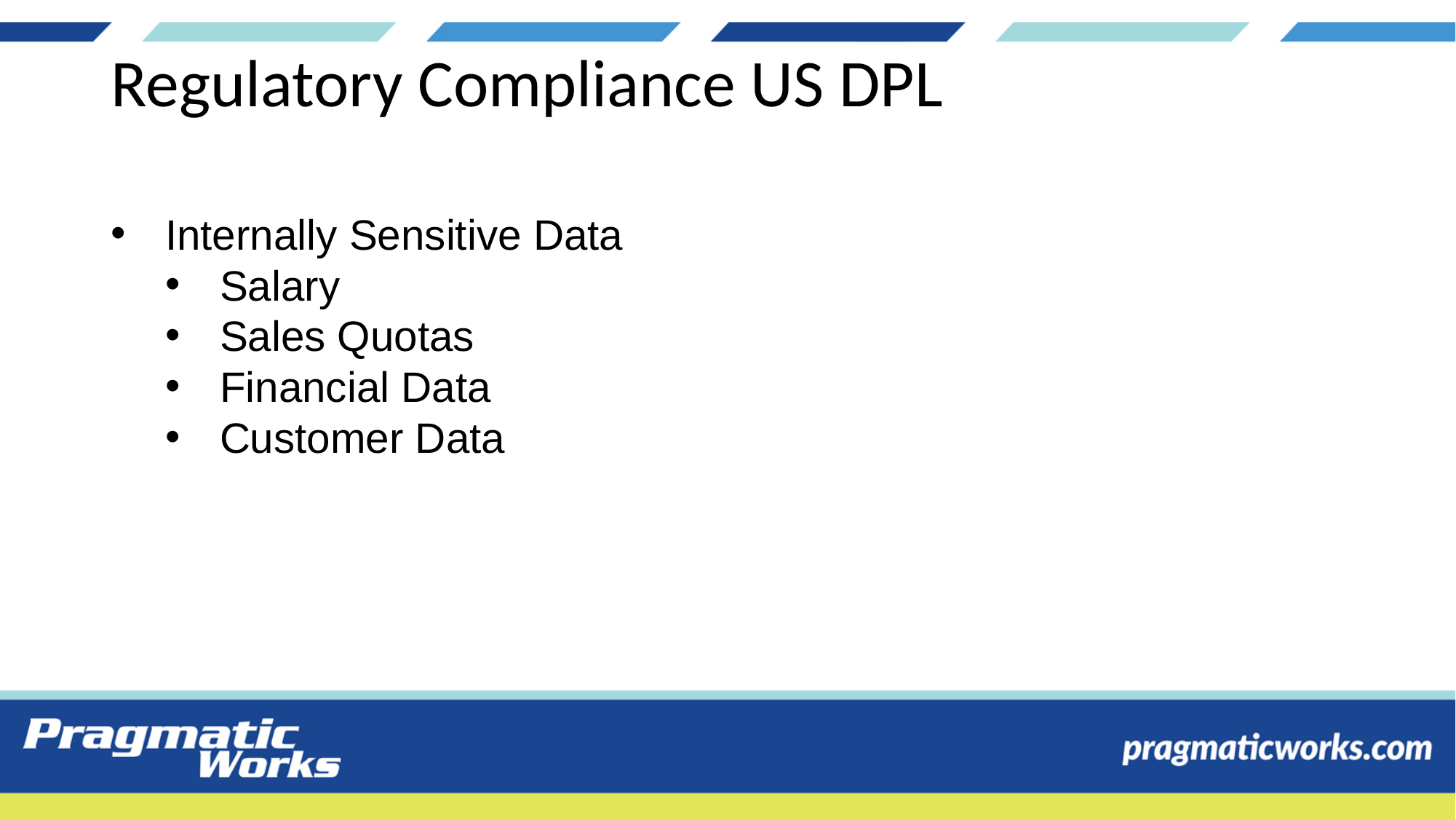

# Regulatory Compliance US DPL
Internally Sensitive Data
Salary
Sales Quotas
Financial Data
Customer Data